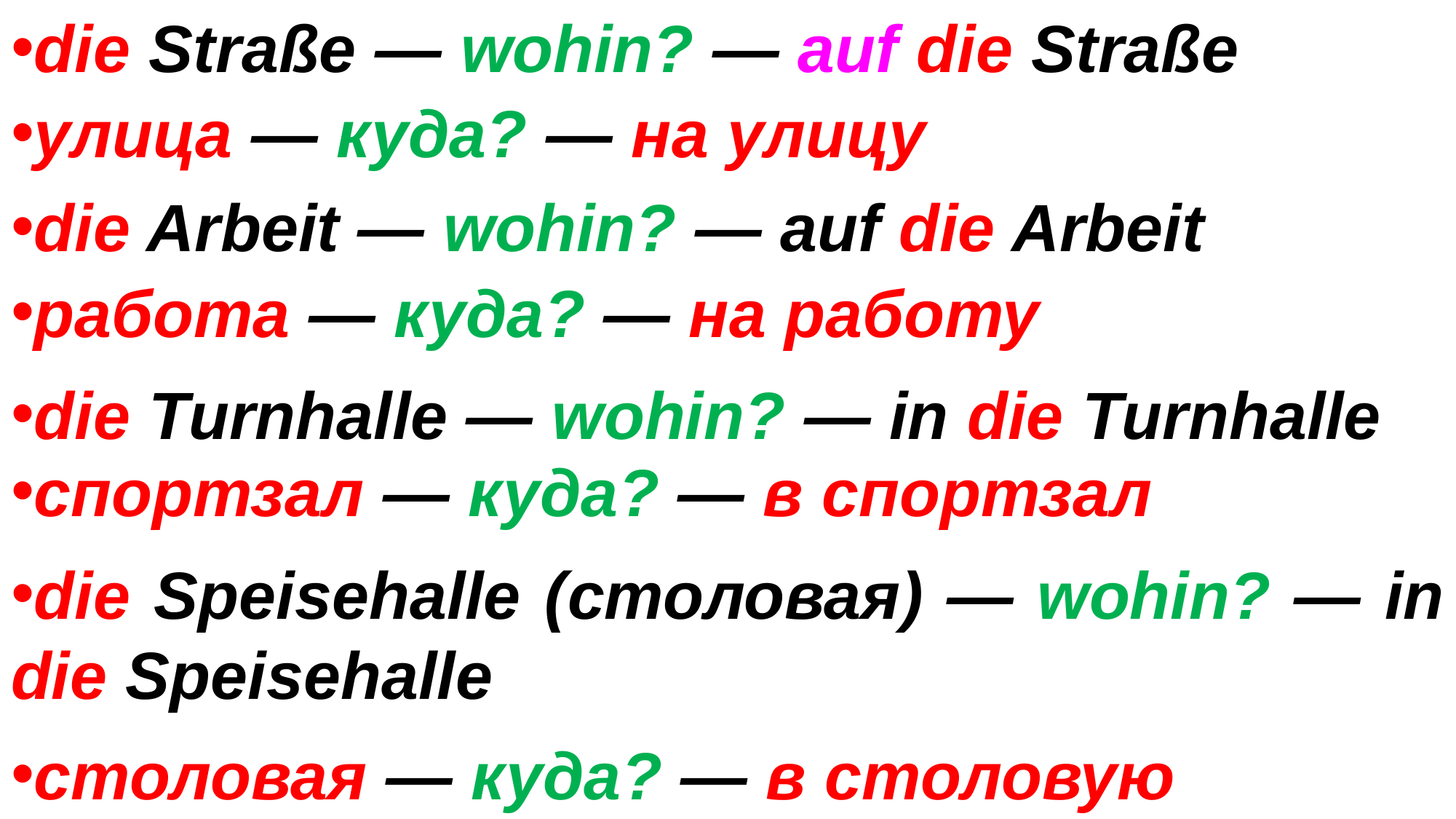

die Straße — wohin? — auf die Straße
улица — куда? — на улицу
die Arbeit — wohin? — auf die Arbeit
работа — куда? — на работу
die Turnhalle — wohin? — in die Turnhalle
спортзал — куда? — в спортзал
die Speisehalle (столовая) — wohin? — in die Speisehalle
столовая — куда? — в столовую